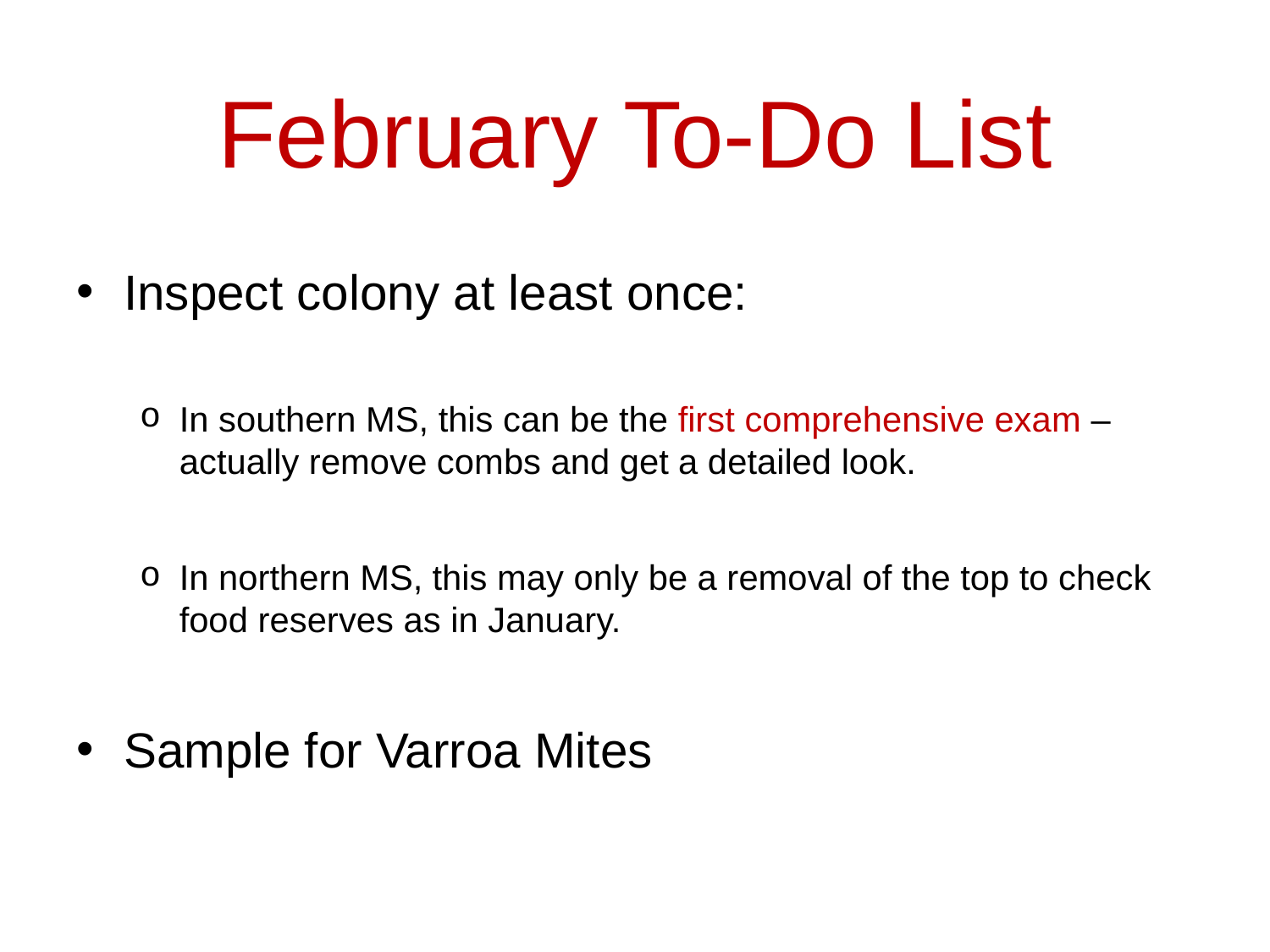

# February To-Do List
Inspect colony at least once:

In southern MS, this can be the first comprehensive exam – actually remove combs and get a detailed look.

In northern MS, this may only be a removal of the top to check food reserves as in January.

Sample for Varroa Mites